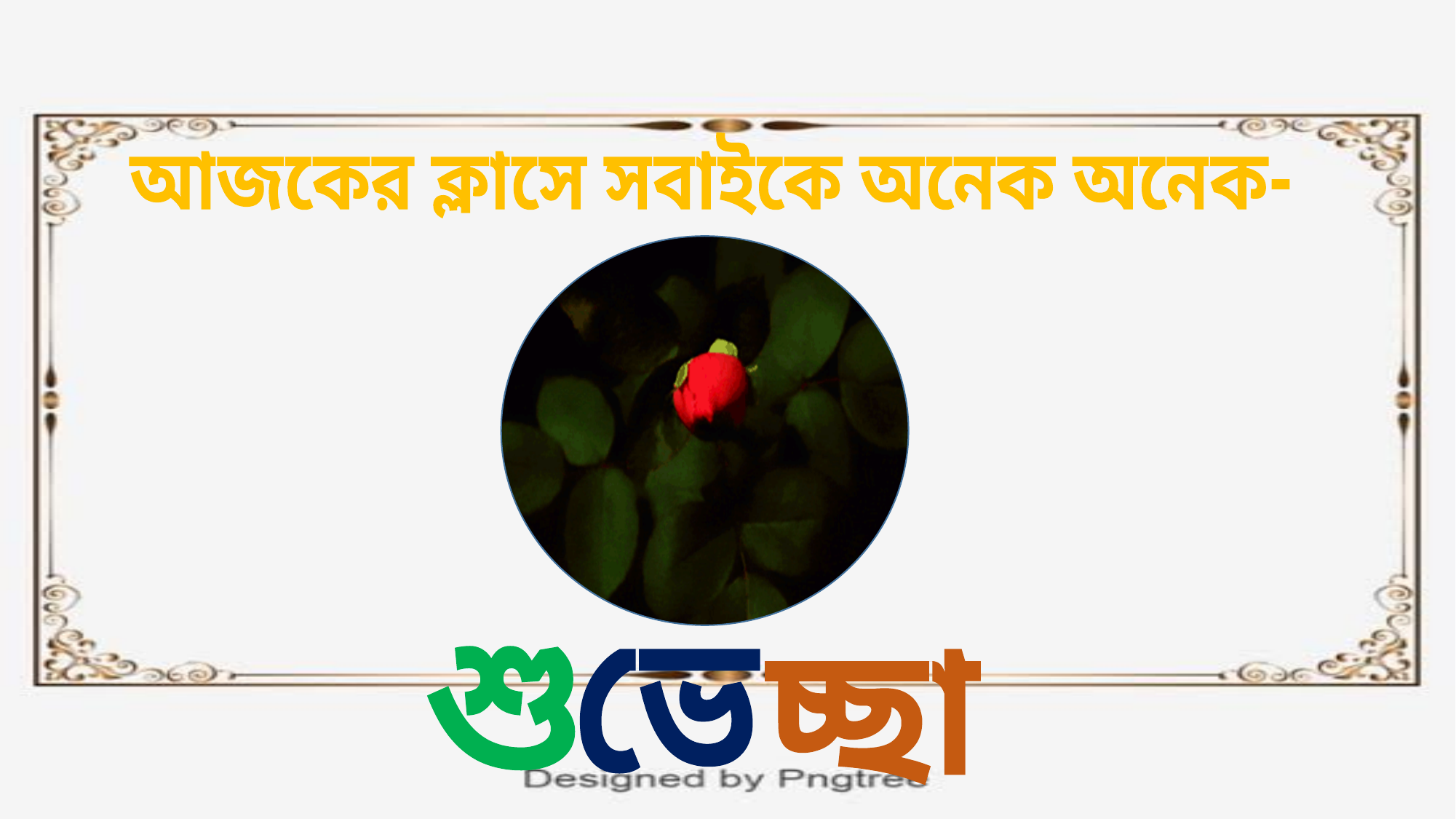

আজকের ক্লাসে সবাইকে অনেক অনেক-

শু
ভে
চ্ছা